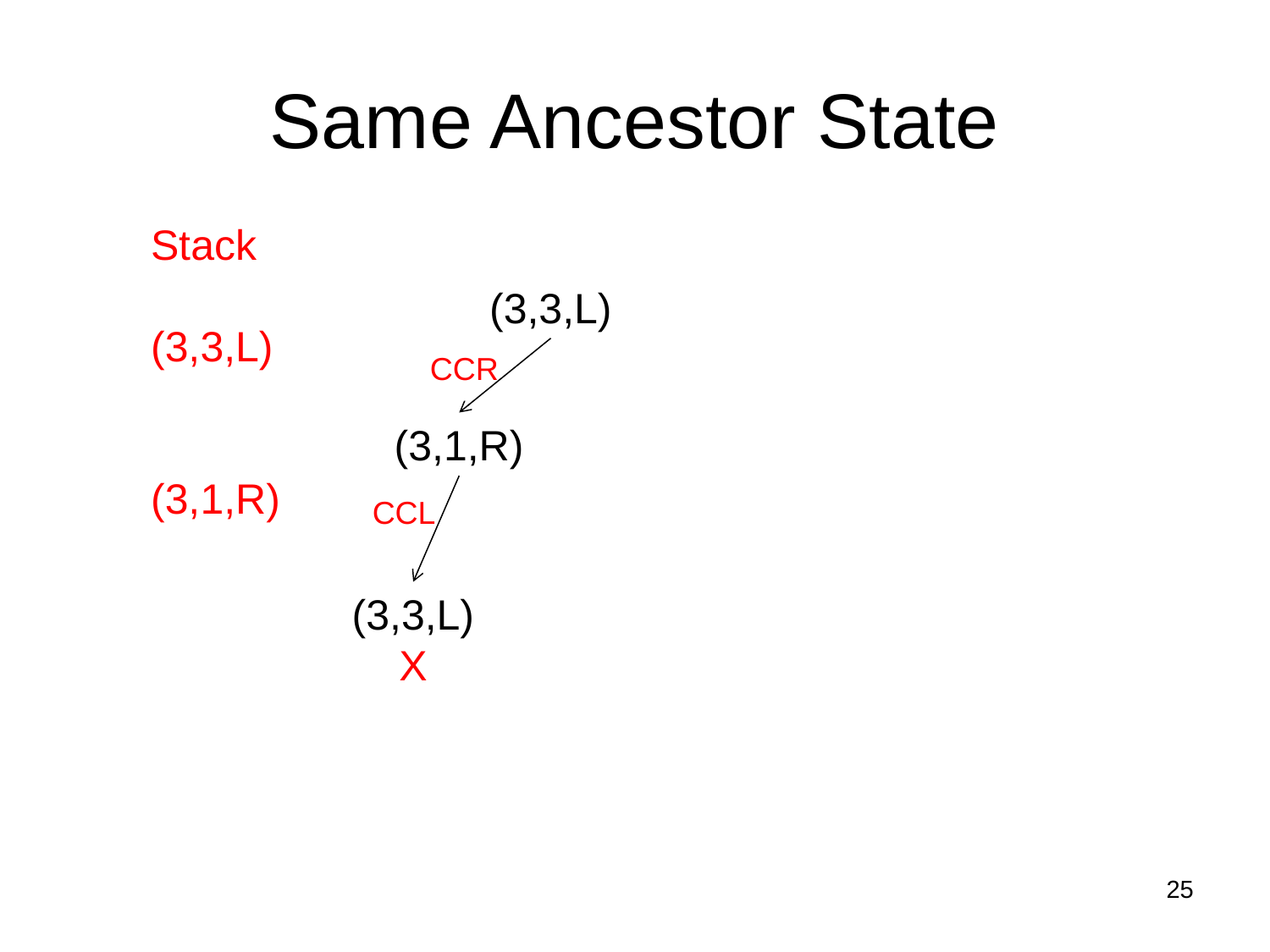

# Same Ancestor State
Stack

(3,3,L)

(3,1,R)
(3,3,L)
CCR
(3,1,R)
CCL
(3,3,L)
    X
25